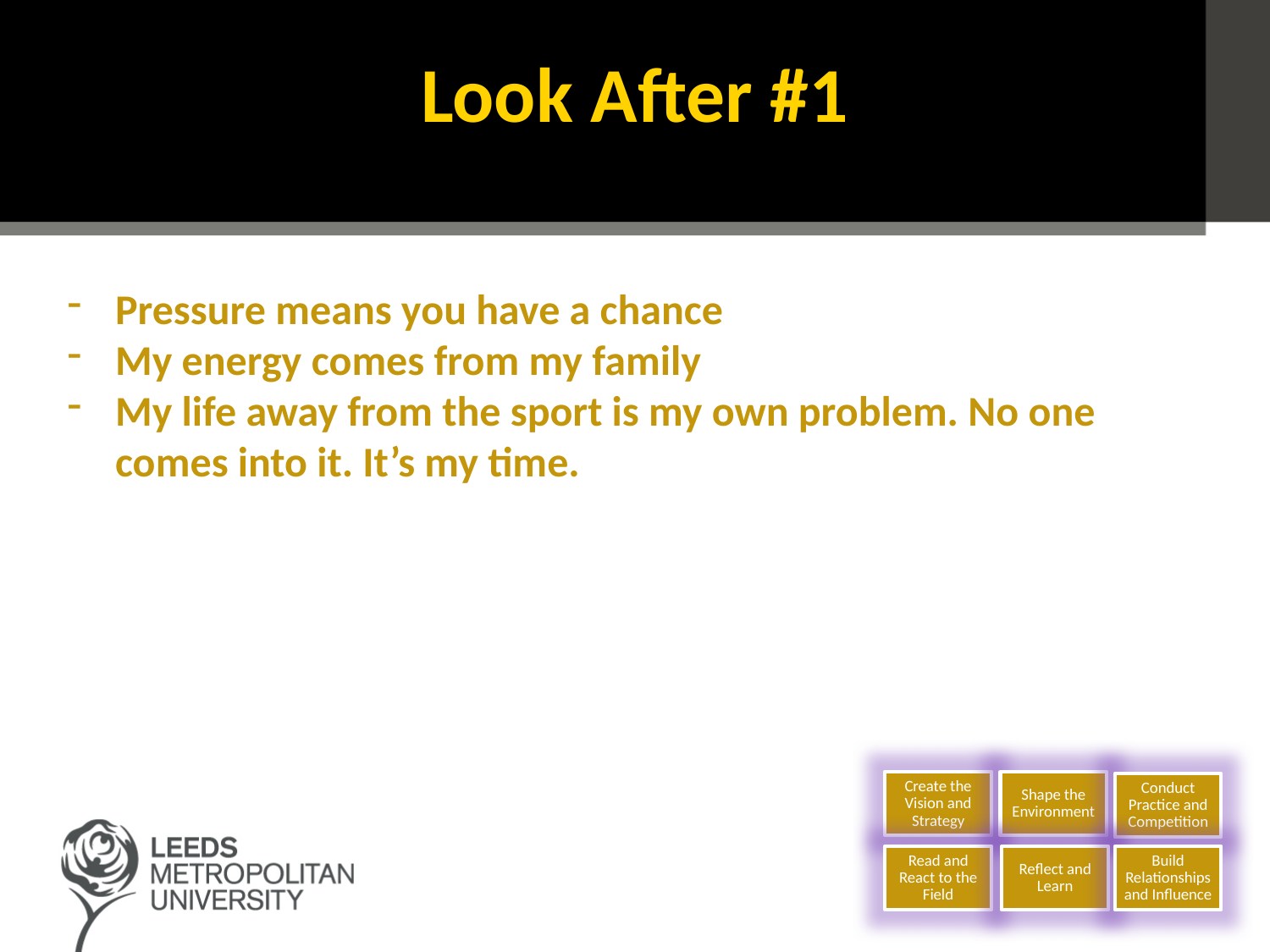

# Look After #1
Pressure means you have a chance
My energy comes from my family
My life away from the sport is my own problem. No one comes into it. It’s my time.

Create the Vision and Strategy
Shape the Environment
Conduct Practice and Competition
Read and React to the Field
Reflect and Learn
Build Relationships and Influence